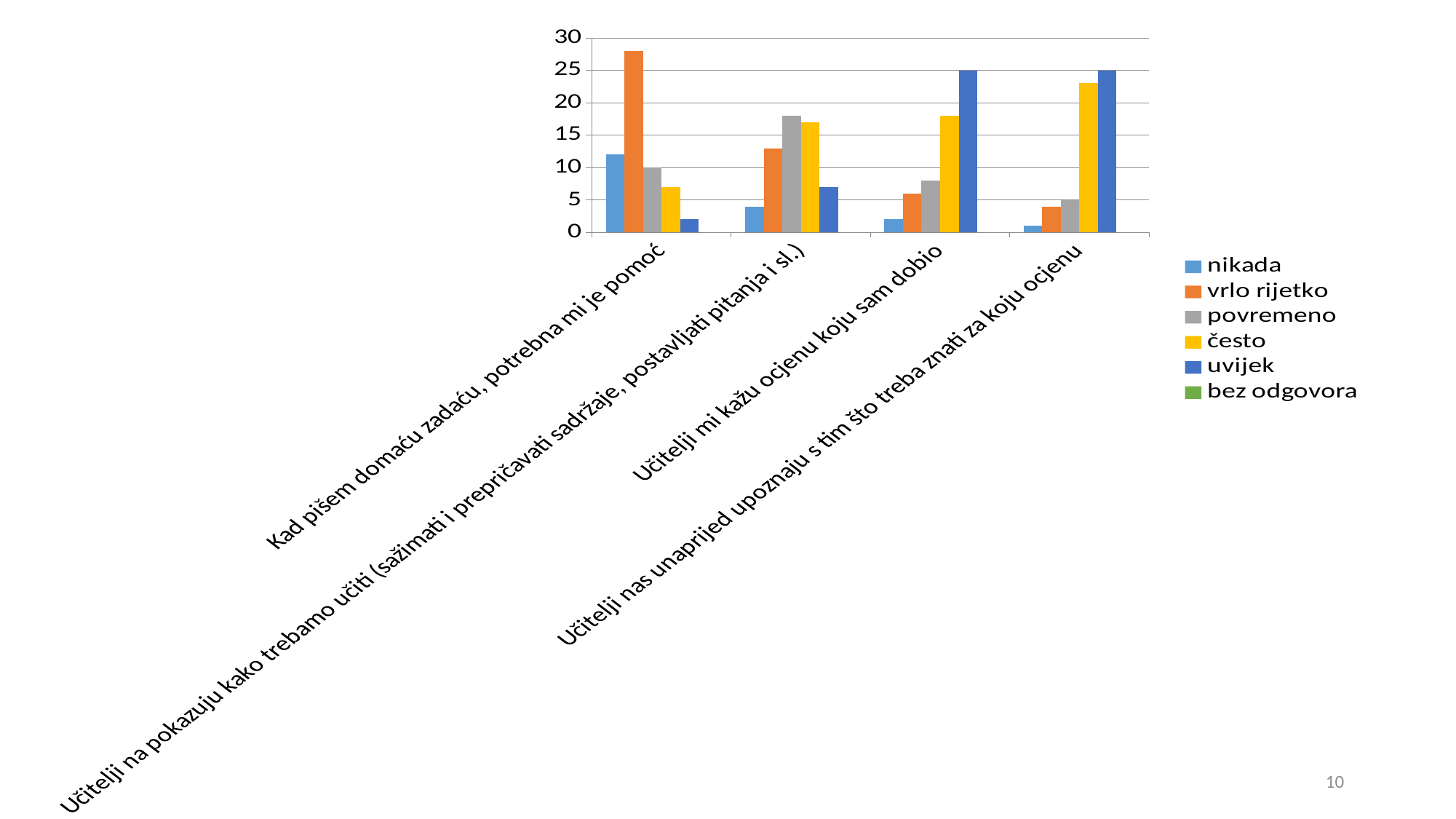

### Chart

| Category | nikada | vrlo rijetko | povremeno | često | uvijek | bez odgovora |
|---|---|---|---|---|---|---|
| Kad pišem domaću zadaću, potrebna mi je pomoć | 12.0 | 28.0 | 10.0 | 7.0 | 2.0 | 0.0 |
| Učitelji na pokazuju kako trebamo učiti (sažimati i prepričavati sadržaje, postavljati pitanja i sl.) | 4.0 | 13.0 | 18.0 | 17.0 | 7.0 | 0.0 |
| Učitelji mi kažu ocjenu koju sam dobio | 2.0 | 6.0 | 8.0 | 18.0 | 25.0 | 0.0 |
| Učitelji nas unaprijed upoznaju s tim što treba znati za koju ocjenu | 1.0 | 4.0 | 5.0 | 23.0 | 25.0 | 0.0 |
10